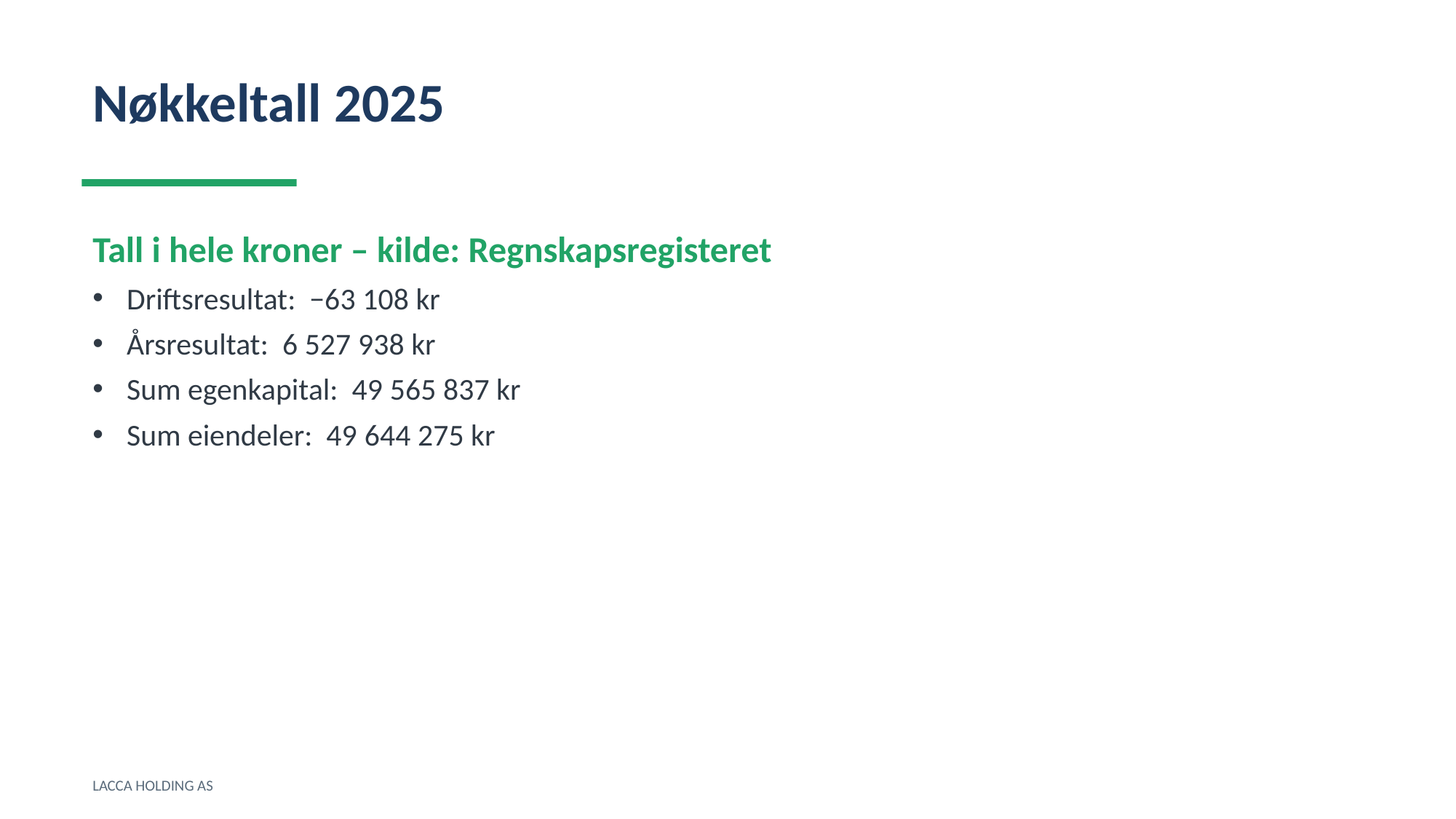

Nøkkeltall 2025

Tall i hele kroner – kilde: Regnskapsregisteret
Driftsresultat:  −63 108 kr
Årsresultat:  6 527 938 kr
Sum egenkapital:  49 565 837 kr
Sum eiendeler:  49 644 275 kr
LACCA HOLDING AS